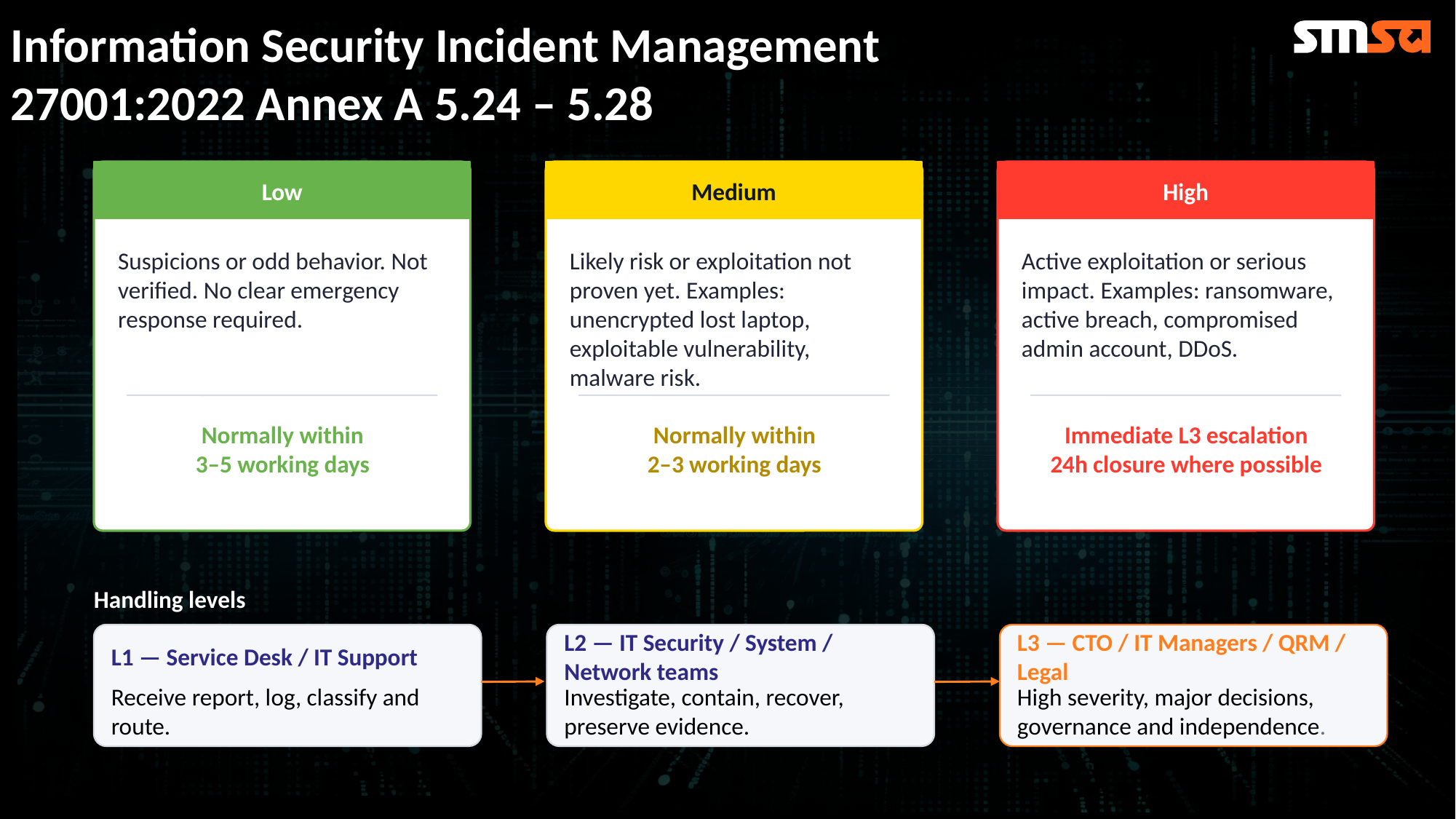

Information Security Incident Management 27001:2022 Annex A 5.24 – 5.28

Low
Medium
High
Suspicions or odd behavior. Not verified. No clear emergency response required.
Likely risk or exploitation not proven yet. Examples: unencrypted lost laptop, exploitable vulnerability, malware risk.
Active exploitation or serious impact. Examples: ransomware, active breach, compromised admin account, DDoS.

Normally within
3–5 working days
Normally within
2–3 working days
Immediate L3 escalation
24h closure where possible
Handling levels

L1 — Service Desk / IT Support
L2 — IT Security / System / Network teams
L3 — CTO / IT Managers / QRM / Legal
Receive report, log, classify and route.

Investigate, contain, recover, preserve evidence.

High severity, major decisions, governance and independence.